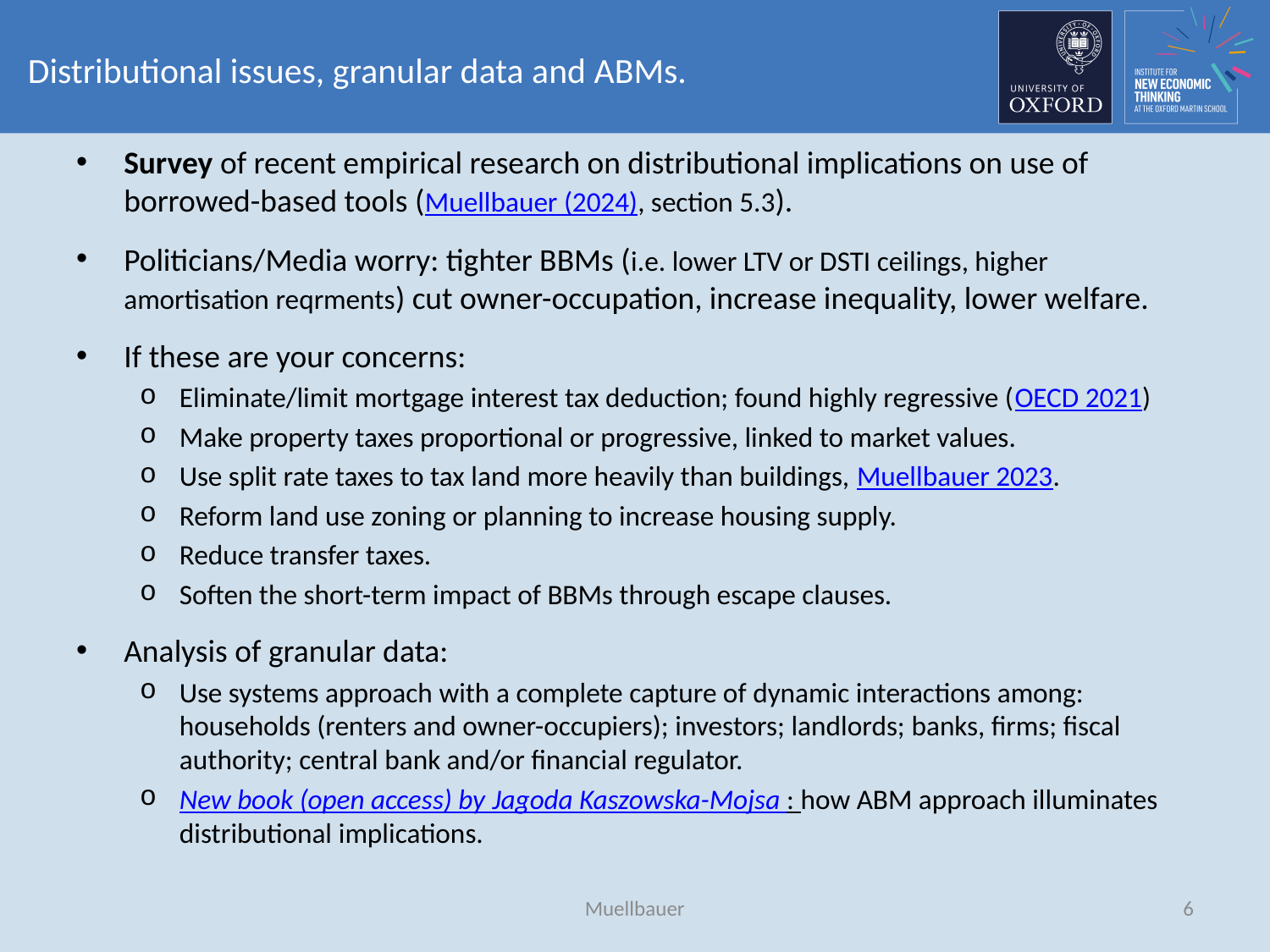

# Distributional issues, granular data and ABMs.
Survey of recent empirical research on distributional implications on use of borrowed-based tools (Muellbauer (2024), section 5.3).
Politicians/Media worry: tighter BBMs (i.e. lower LTV or DSTI ceilings, higher amortisation reqrments) cut owner-occupation, increase inequality, lower welfare.
If these are your concerns:
Eliminate/limit mortgage interest tax deduction; found highly regressive (OECD 2021)
Make property taxes proportional or progressive, linked to market values.
Use split rate taxes to tax land more heavily than buildings, Muellbauer 2023.
Reform land use zoning or planning to increase housing supply.
Reduce transfer taxes.
Soften the short-term impact of BBMs through escape clauses.
Analysis of granular data:
Use systems approach with a complete capture of dynamic interactions among: households (renters and owner-occupiers); investors; landlords; banks, firms; fiscal authority; central bank and/or financial regulator.
New book (open access) by Jagoda Kaszowska-Mojsa : how ABM approach illuminates distributional implications.

Muellbauer
6